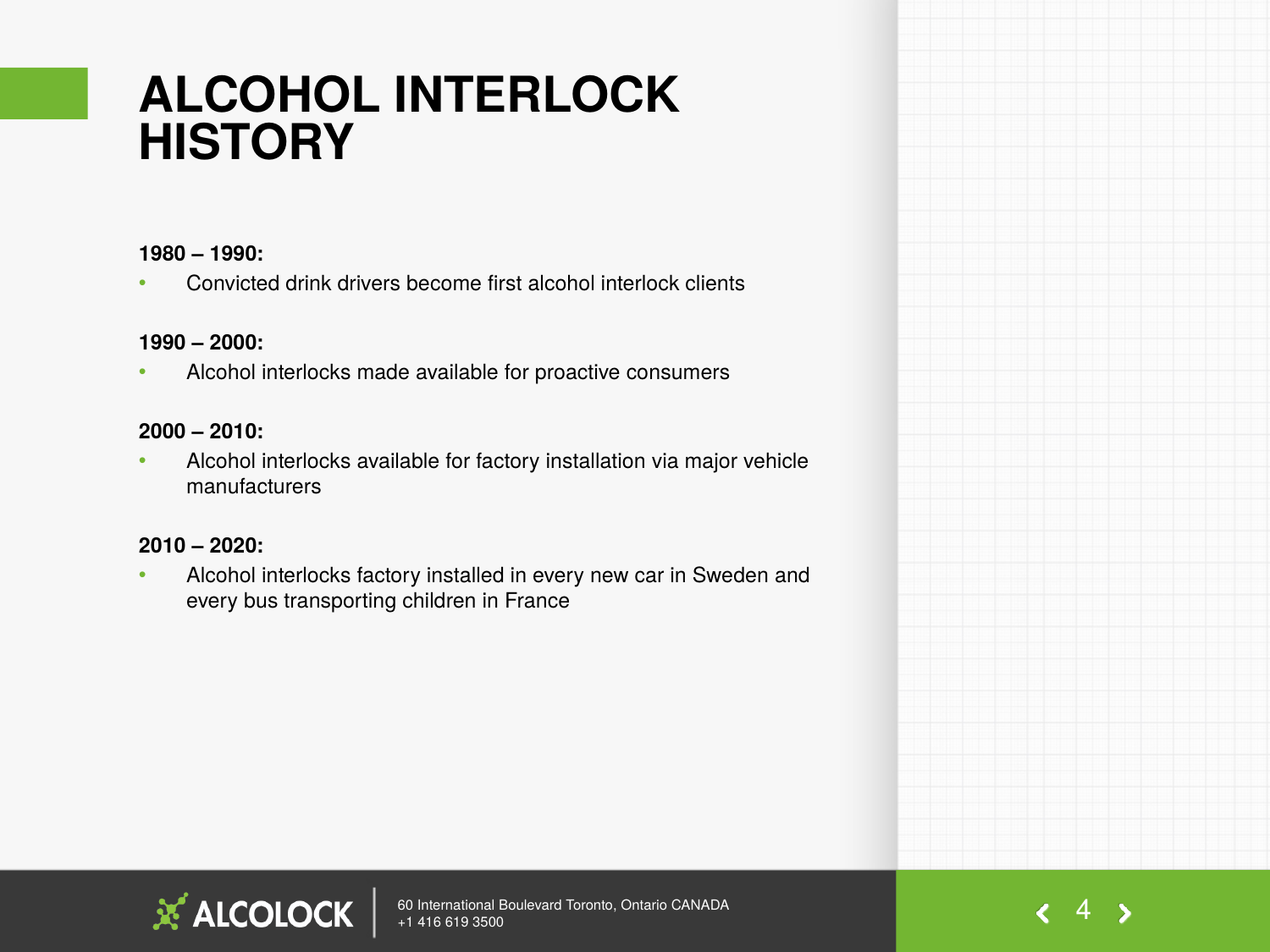

# ALCOHOL INTERLOCK HISTORY
1980 – 1990:
Convicted drink drivers become first alcohol interlock clients

1990 – 2000:
Alcohol interlocks made available for proactive consumers

2000 – 2010:
Alcohol interlocks available for factory installation via major vehicle manufacturers

2010 – 2020:
Alcohol interlocks factory installed in every new car in Sweden and every bus transporting children in France
4